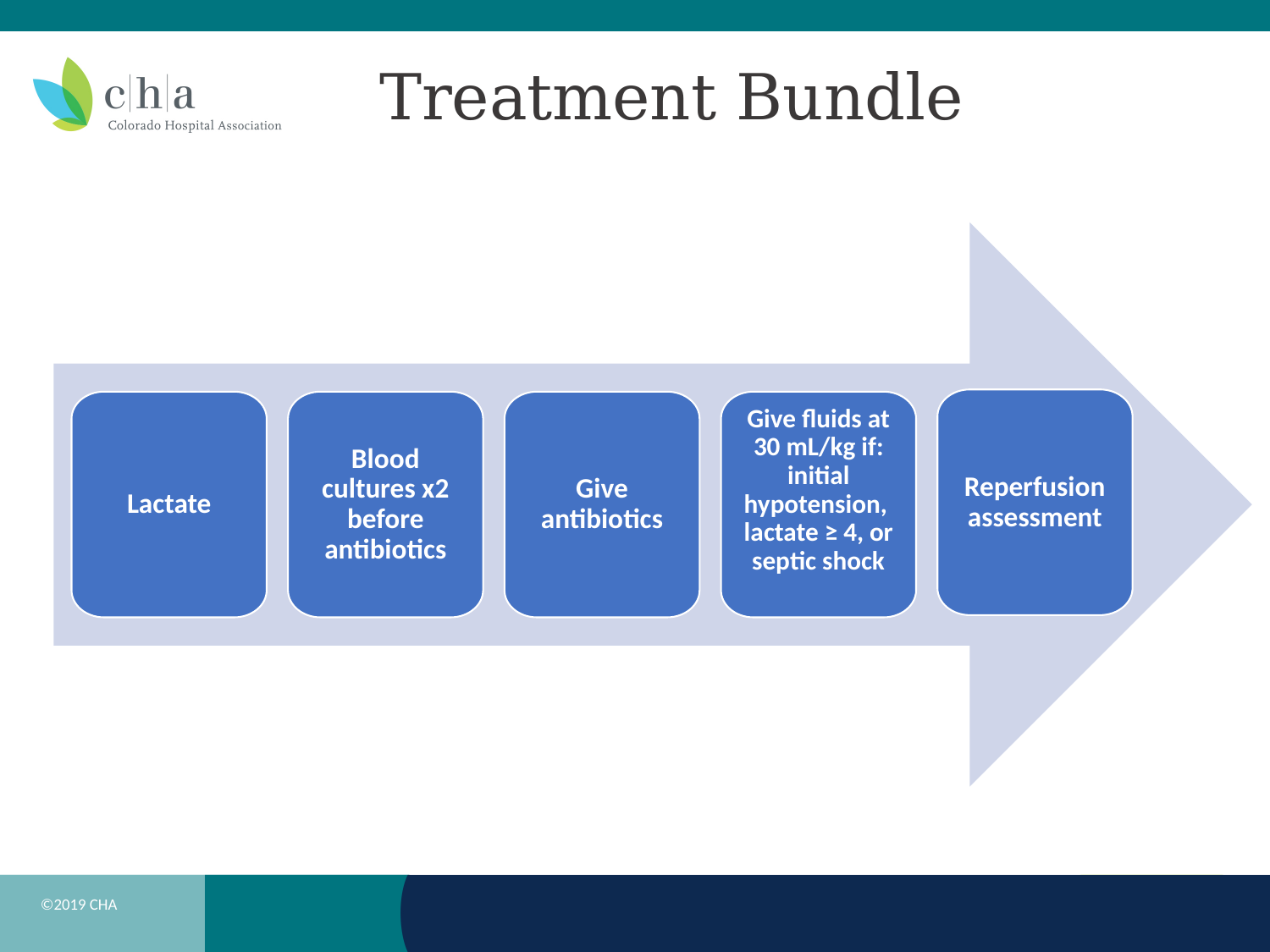

# Treatment Bundle

Reperfusion assessment
Lactate
Blood cultures x2 before antibiotics
Give antibiotics
Give fluids at 30 mL/kg if: initial hypotension,  lactate ≥ 4, or septic shock
©2019 CHA